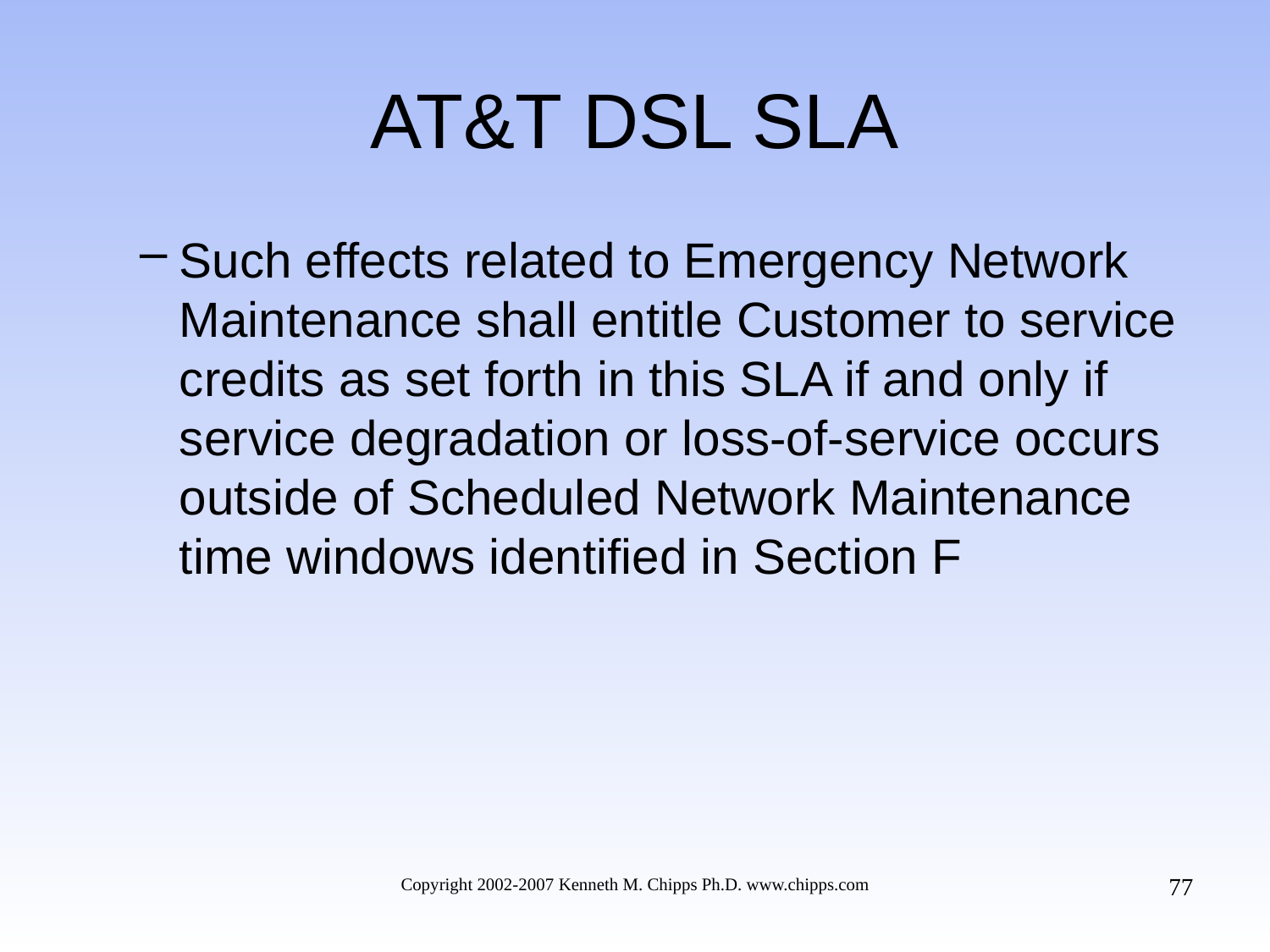

# AT&T DSL SLA
Such effects related to Emergency Network Maintenance shall entitle Customer to service credits as set forth in this SLA if and only if service degradation or loss-of-service occurs outside of Scheduled Network Maintenance time windows identified in Section F
77
Copyright 2002-2007 Kenneth M. Chipps Ph.D. www.chipps.com